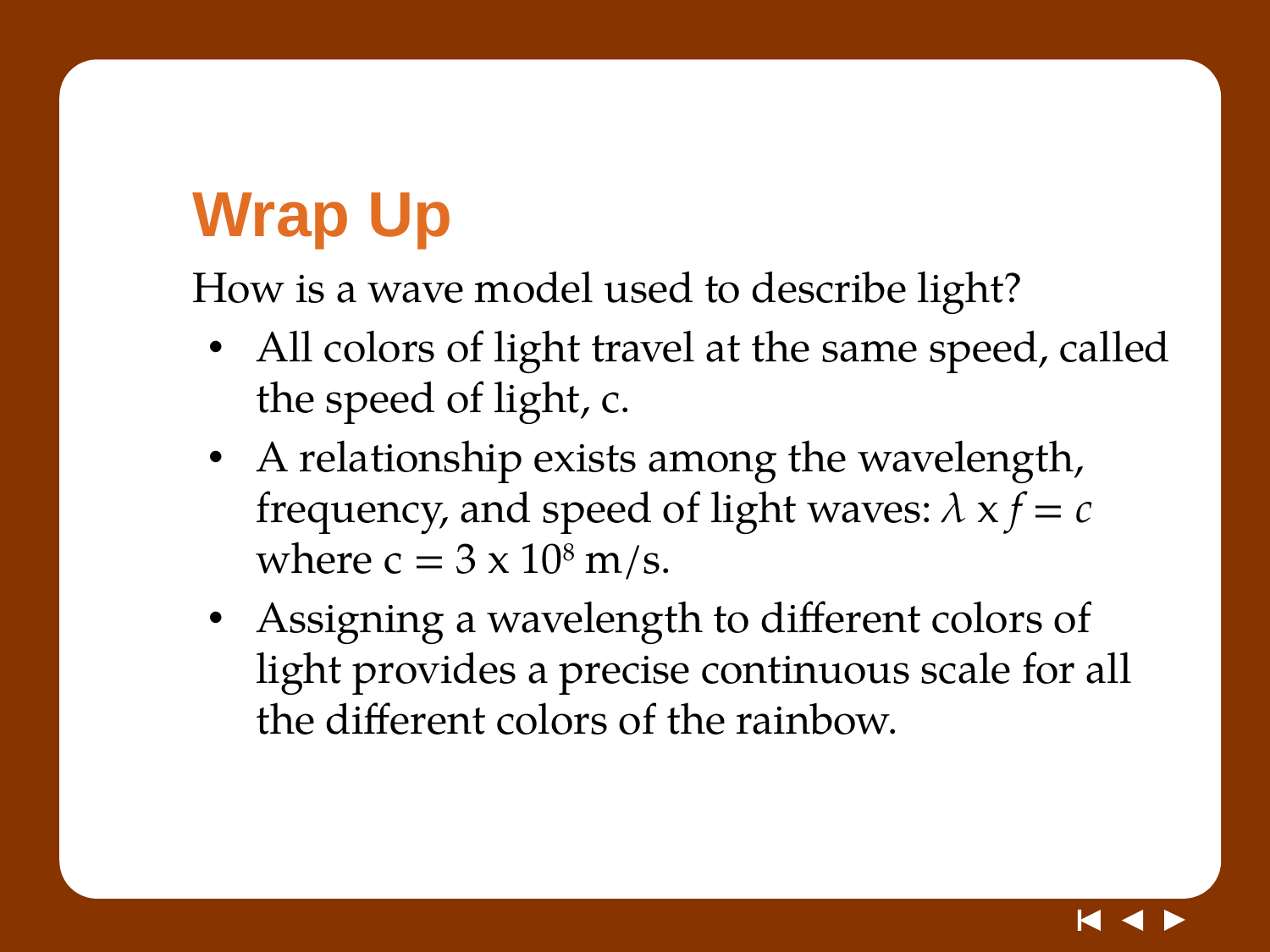

# Wrap Up
How is a wave model used to describe light?
All colors of light travel at the same speed, called the speed of light, c.
A relationship exists among the wavelength, frequency, and speed of light waves: λ x f = c
where c = 3 x 108 m/s.
Assigning a wavelength to different colors of light provides a precise continuous scale for all the different colors of the rainbow.